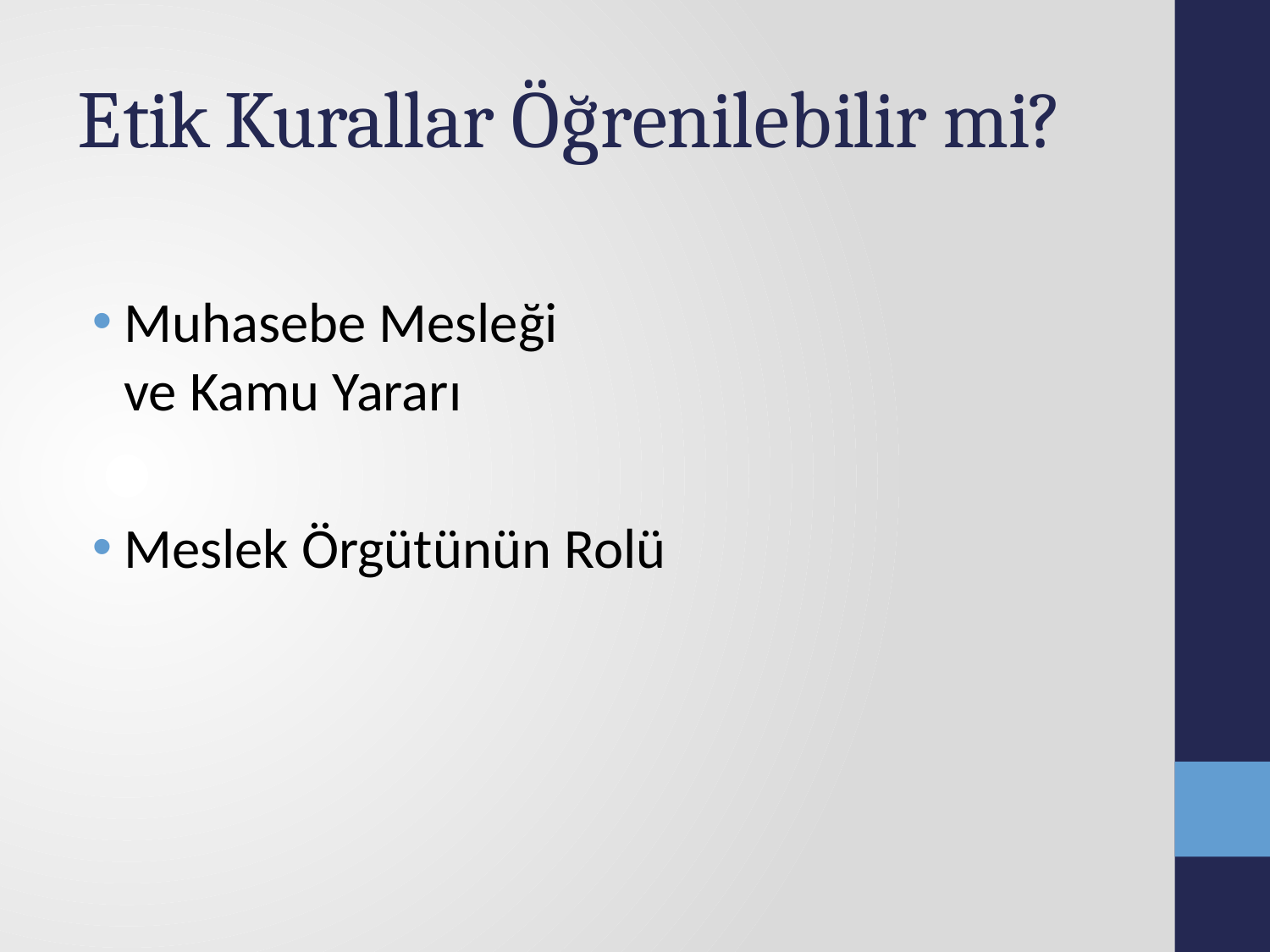

# Etik Kurallar Öğrenilebilir mi?

Muhasebe Mesleği
ve Kamu Yararı

Meslek Örgütünün Rolü